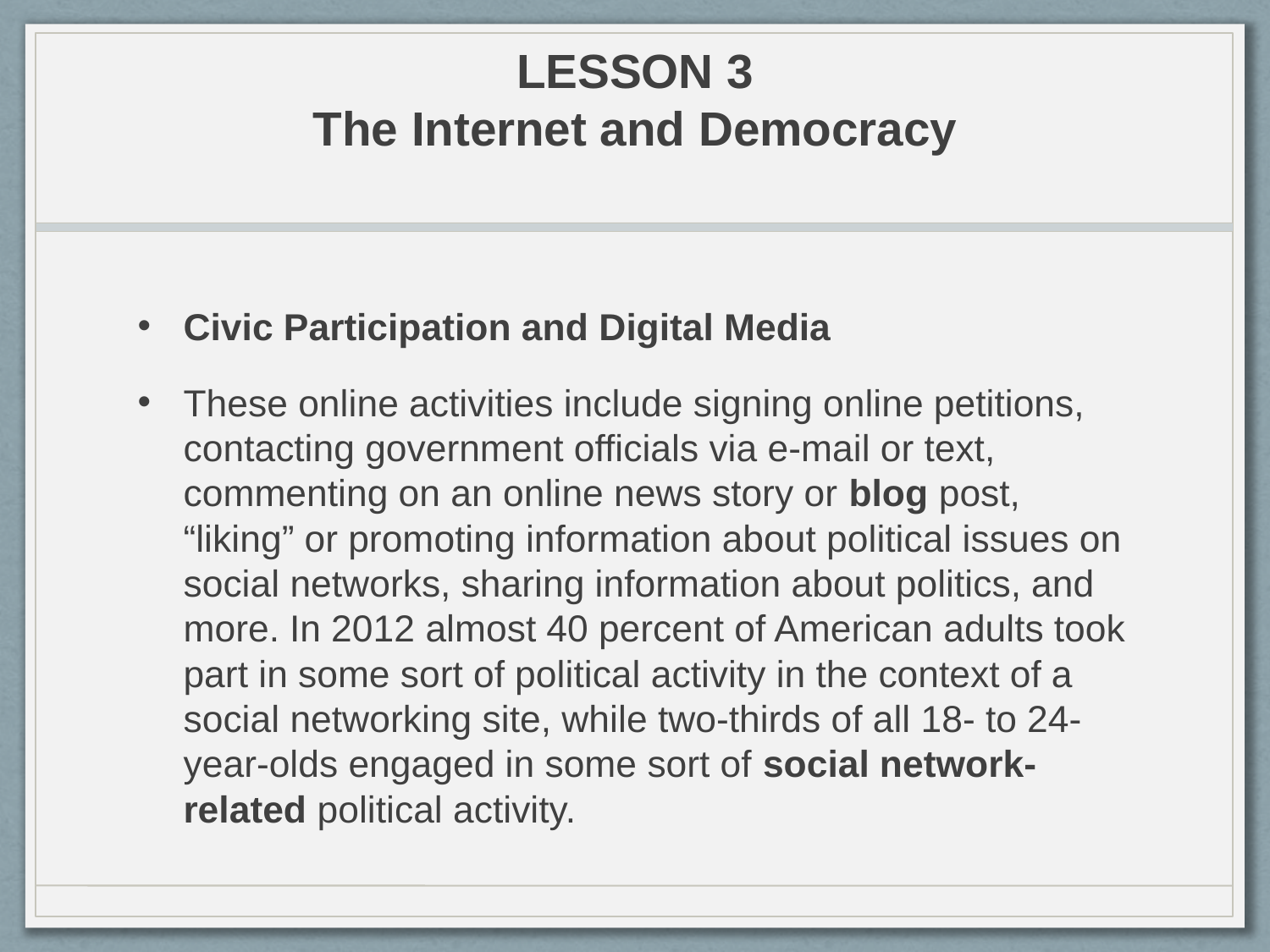

# LESSON 3 The Internet and Democracy
Civic Participation and Digital Media
These online activities include signing online petitions, contacting government officials via e-mail or text, commenting on an online news story or blog post, “liking” or promoting information about political issues on social networks, sharing information about politics, and more. In 2012 almost 40 percent of American adults took part in some sort of political activity in the context of a social networking site, while two-thirds of all 18- to 24-year-olds engaged in some sort of social network-related political activity.